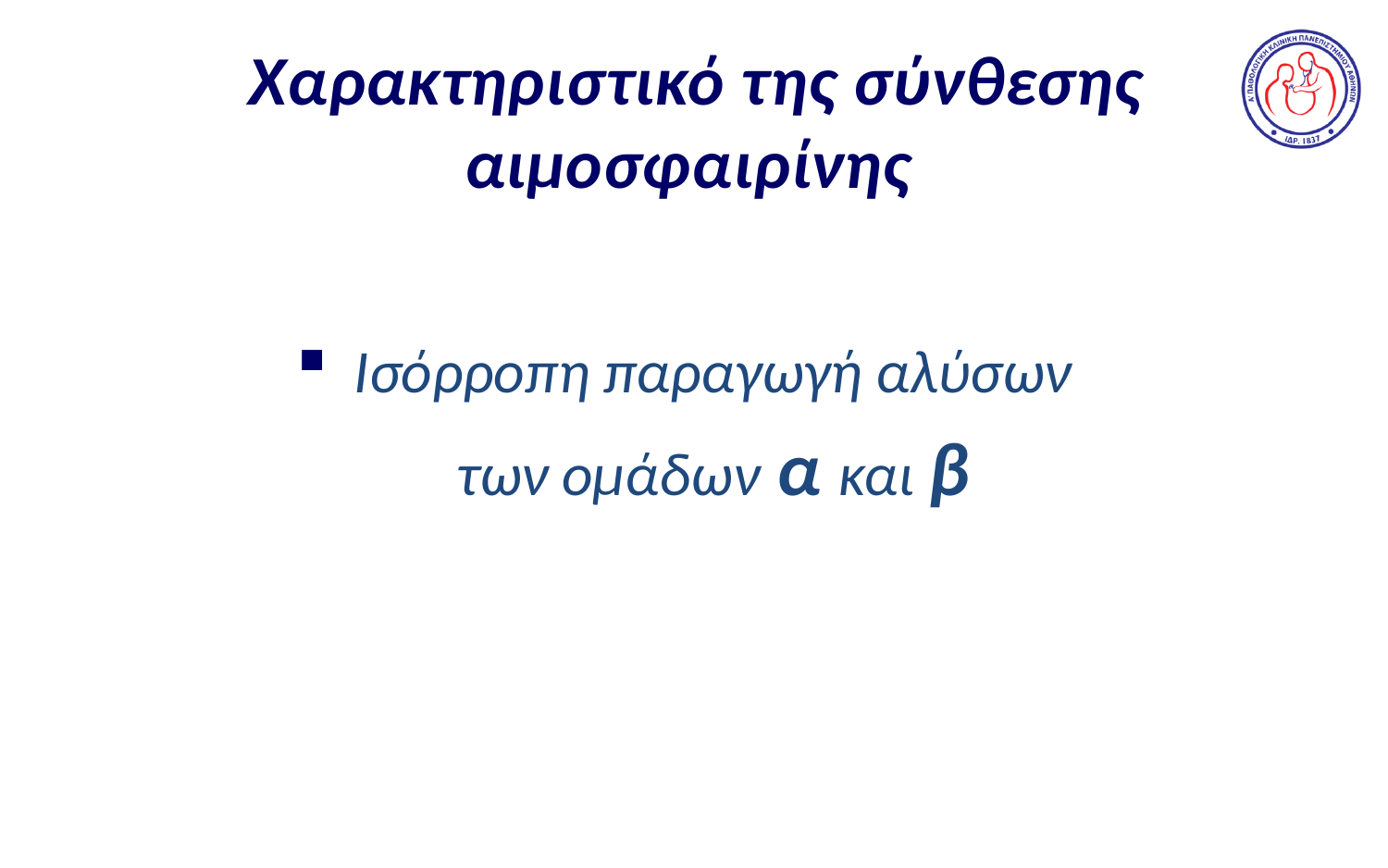

# Χαρακτηριστικό της σύνθεσης αιμοσφαιρίνης
Ισόρροπη παραγωγή αλύσων
	των ομάδων α και β